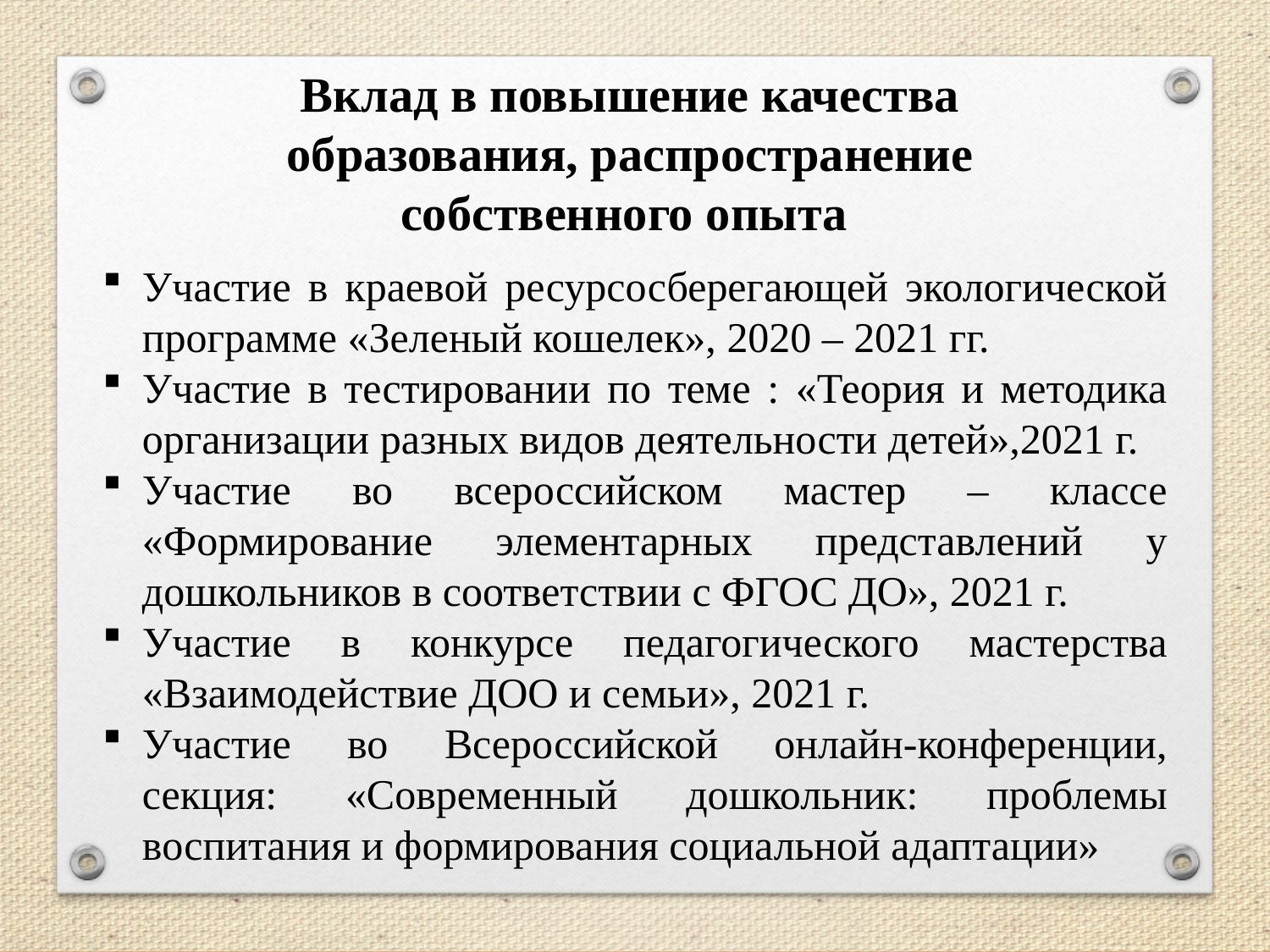

Вклад в повышение качества образования, распространение собственного опыта
Участие в краевой ресурсосберегающей экологической программе «Зеленый кошелек», 2020 – 2021 гг.
Участие в тестировании по теме : «Теория и методика организации разных видов деятельности детей»,2021 г.
Участие во всероссийском мастер – классе «Формирование элементарных представлений у дошкольников в соответствии с ФГОС ДО», 2021 г.
Участие в конкурсе педагогического мастерства «Взаимодействие ДОО и семьи», 2021 г.
Участие во Всероссийской онлайн-конференции, секция: «Современный дошкольник: проблемы воспитания и формирования социальной адаптации»